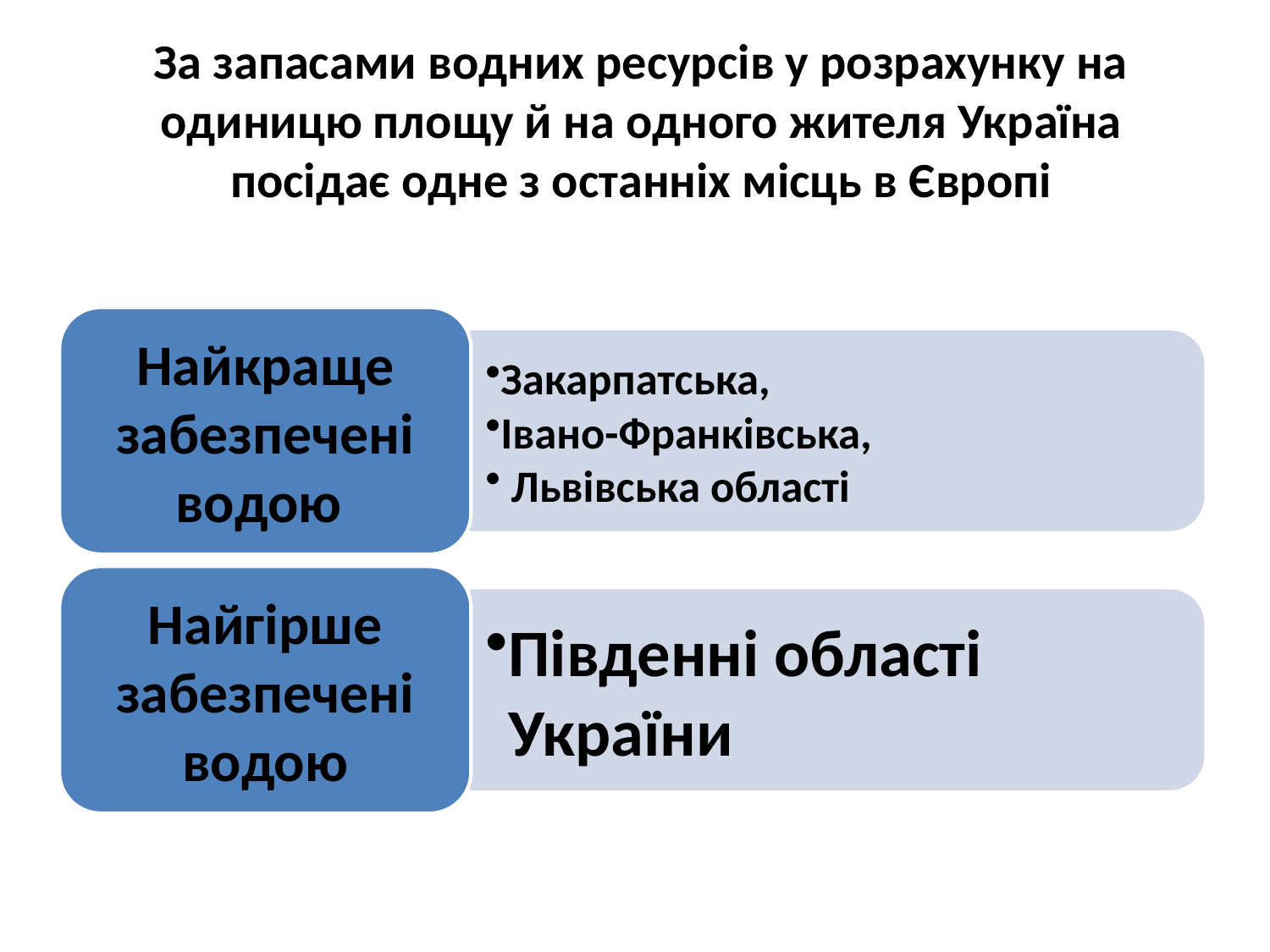

# За запасами водних ресурсів у розрахунку на одиницю площу й на одного жителя Україна посідає одне з останніх місць в Європі
Найкраще забезпечені водою
Закарпатська,
Найгірше забезпечені водою
Південні області України
Івано-Франківська,
 Львівська області